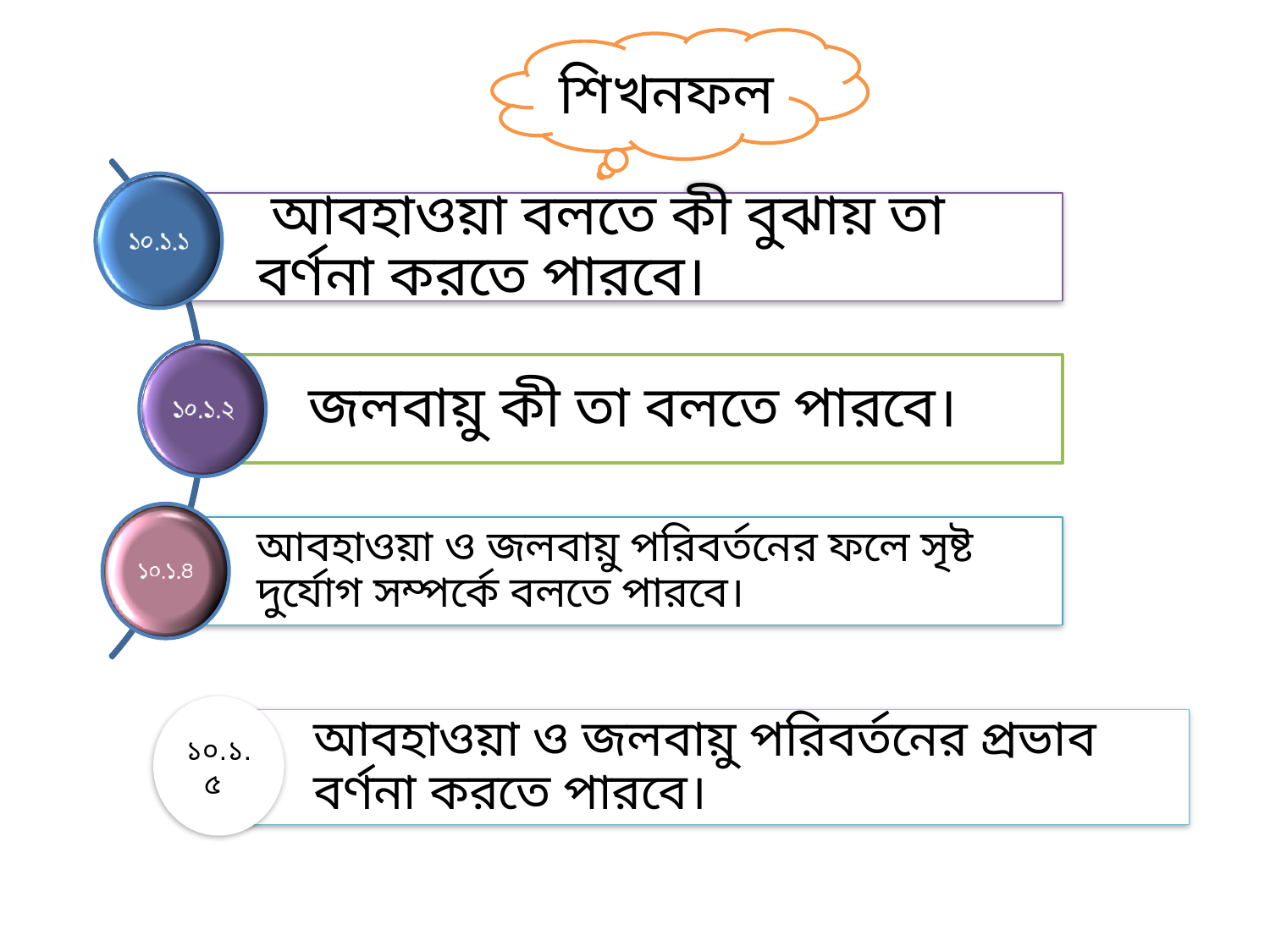

শিখনফল
 আবহাওয়া বলতে কী বুঝায় তা বর্ণনা করতে পারবে।
 জলবায়ু কী তা বলতে পারবে।
আবহাওয়া ও জলবায়ু পরিবর্তনের ফলে সৃষ্ট দুর্যোগ সম্পর্কে বলতে পারবে।
১০.১.৫

আবহাওয়া ও জলবায়ু পরিবর্তনের প্রভাব বর্ণনা করতে পারবে।
মোহাম্মদ আবদুর রশিদ, সহকারী শিক্ষক, কমলপুর হাজী জনাব আলী সপ্রাবি  ভৈরব, কিশোরগঞ্জ।